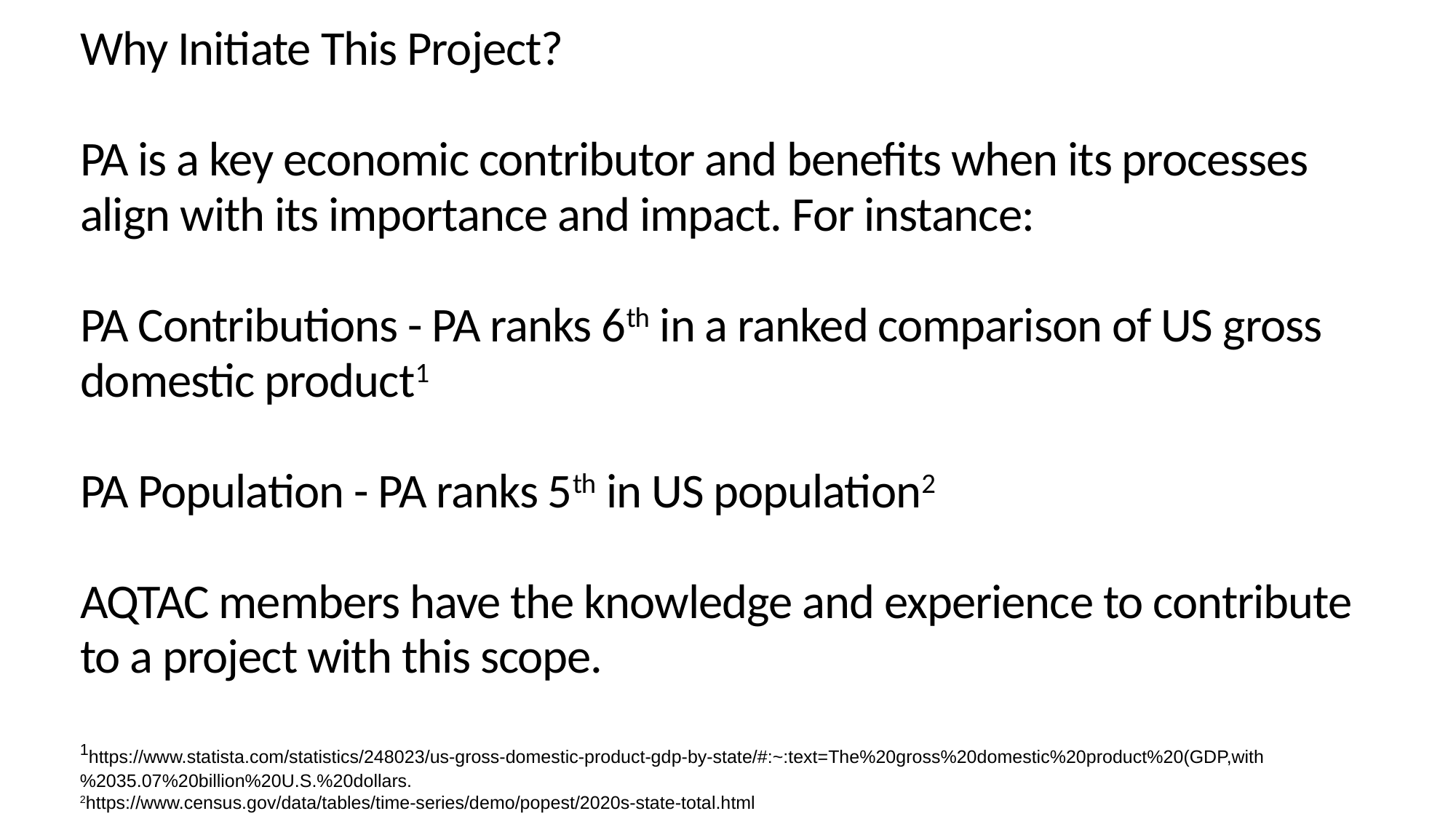

# Why Initiate This Project? PA is a key economic contributor and benefits when its processes align with its importance and impact. For instance: PA Contributions - PA ranks 6th in a ranked comparison of US gross domestic product1 PA Population - PA ranks 5th in US population2 AQTAC members have the knowledge and experience to contribute to a project with this scope.
1https://www.statista.com/statistics/248023/us-gross-domestic-product-gdp-by-state/#:~:text=The%20gross%20domestic%20product%20(GDP,with%2035.07%20billion%20U.S.%20dollars.
2https://www.census.gov/data/tables/time-series/demo/popest/2020s-state-total.html
3